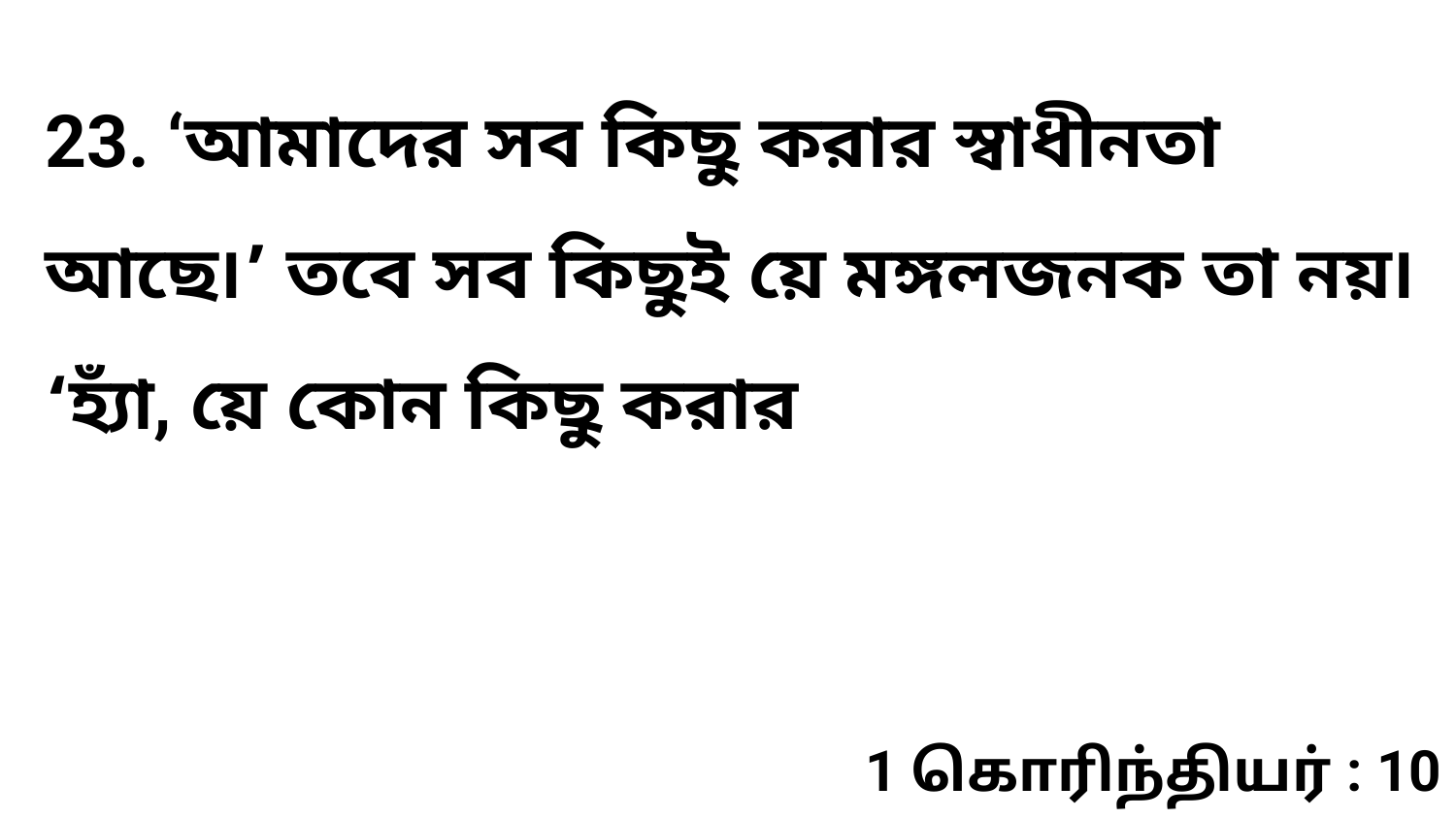

23. ‘আমাদের সব কিছু করার স্বাধীনতা আছে৷’ তবে সব কিছুই য়ে মঙ্গলজনক তা নয়৷ ‘হ্যাঁ, য়ে কোন কিছু করার
1 கொரிந்தியர் : 10